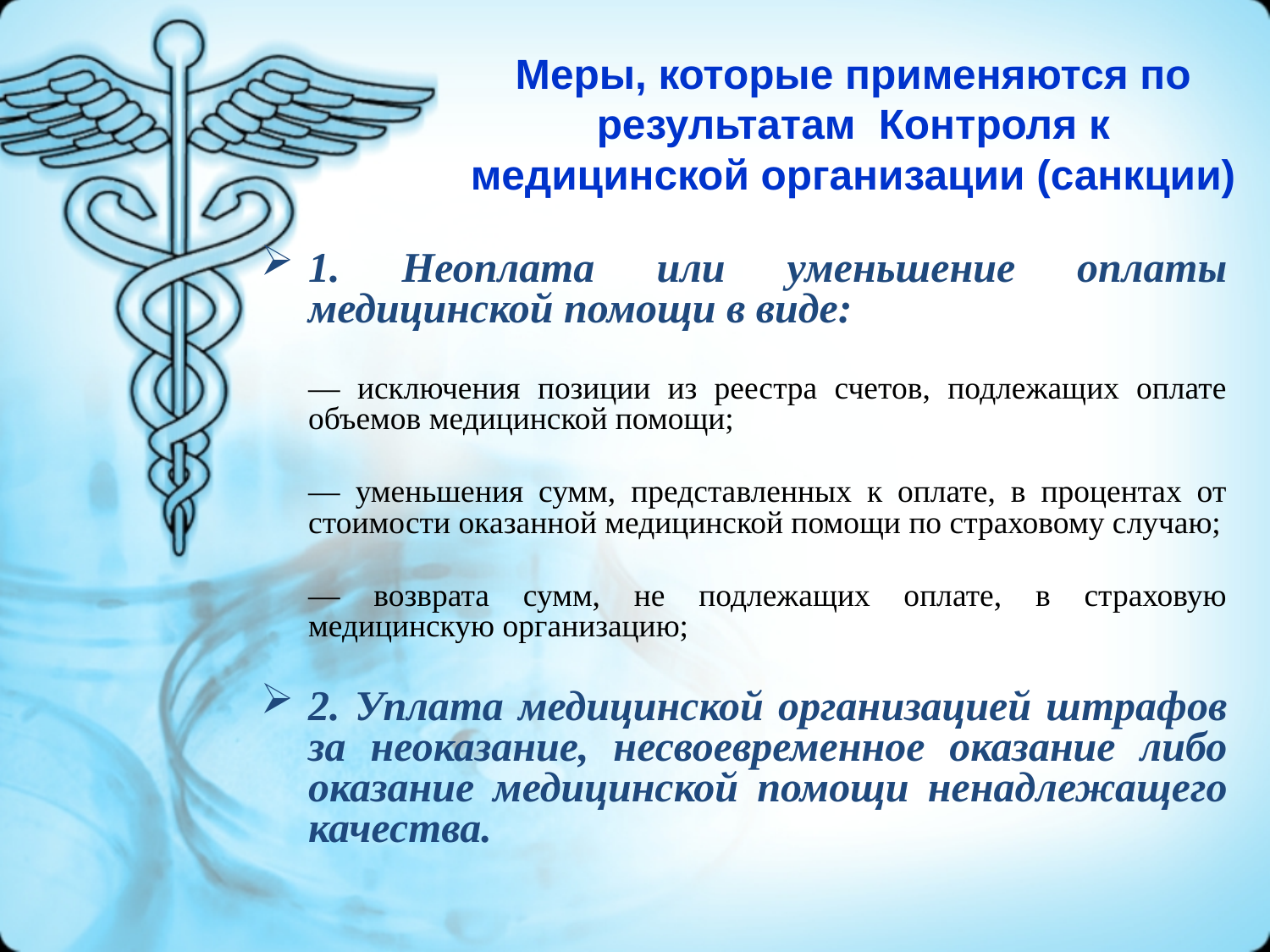

# Меры, которые применяются по результатам  Контроля к медицинской организации (санкции)

1. Неоплата или уменьшение оплаты медицинской помощи в виде:

	— исключения позиции из реестра счетов, подлежащих оплате объемов медицинской помощи;

	— уменьшения сумм, представленных к оплате, в процентах от стоимости оказанной медицинской помощи по страховому случаю;

	— возврата сумм, не подлежащих оплате, в страховую медицинскую организацию;

2. Уплата медицинской организацией штрафов за неоказание, несвоевременное оказание либо оказание медицинской помощи ненадлежащего качества.